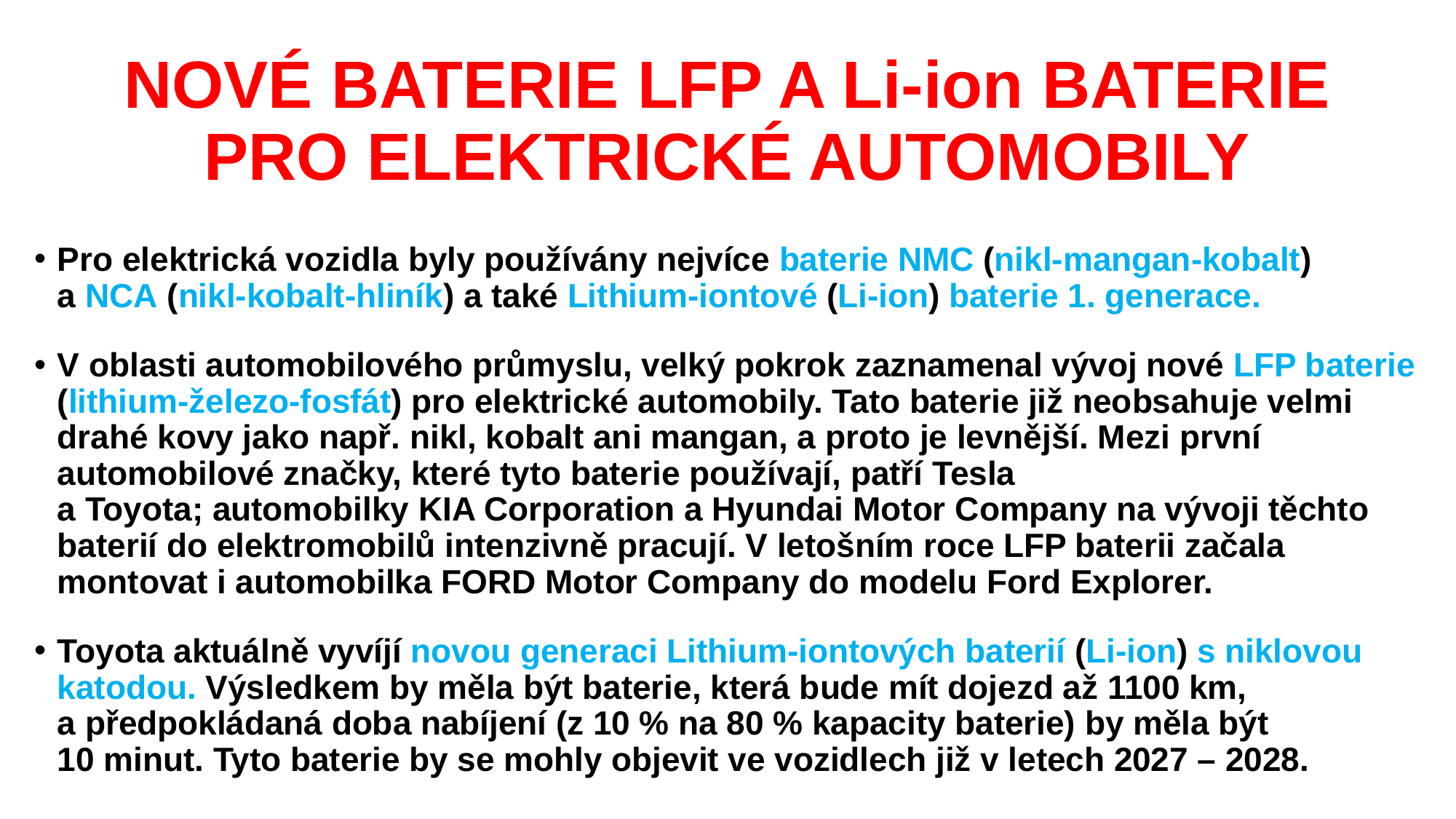

# NOVÉ BATERIE LFP A Li-ion BATERIE PRO ELEKTRICKÉ AUTOMOBILY
Pro elektrická vozidla byly používány nejvíce baterie NMC (nikl-mangan-kobalt)
a NCA (nikl-kobalt-hliník) a také Lithium-iontové (Li-ion) baterie 1. generace.
V oblasti automobilového průmyslu, velký pokrok zaznamenal vývoj nové LFP baterie (lithium-železo-fosfát) pro elektrické automobily. Tato baterie již neobsahuje velmi drahé kovy jako např. nikl, kobalt ani mangan, a proto je levnější. Mezi první automobilové značky, které tyto baterie používají, patří Tesla
a Toyota; automobilky KIA Corporation a Hyundai Motor Company na vývoji těchto baterií do elektromobilů intenzivně pracují. V letošním roce LFP baterii začala montovat i automobilka FORD Motor Company do modelu Ford Explorer.
Toyota aktuálně vyvíjí novou generaci Lithium-iontových baterií (Li-ion) s niklovou katodou. Výsledkem by měla být baterie, která bude mít dojezd až 1100 km,
a předpokládaná doba nabíjení (z 10 % na 80 % kapacity baterie) by měla být
10 minut. Tyto baterie by se mohly objevit ve vozidlech již v letech 2027 – 2028.